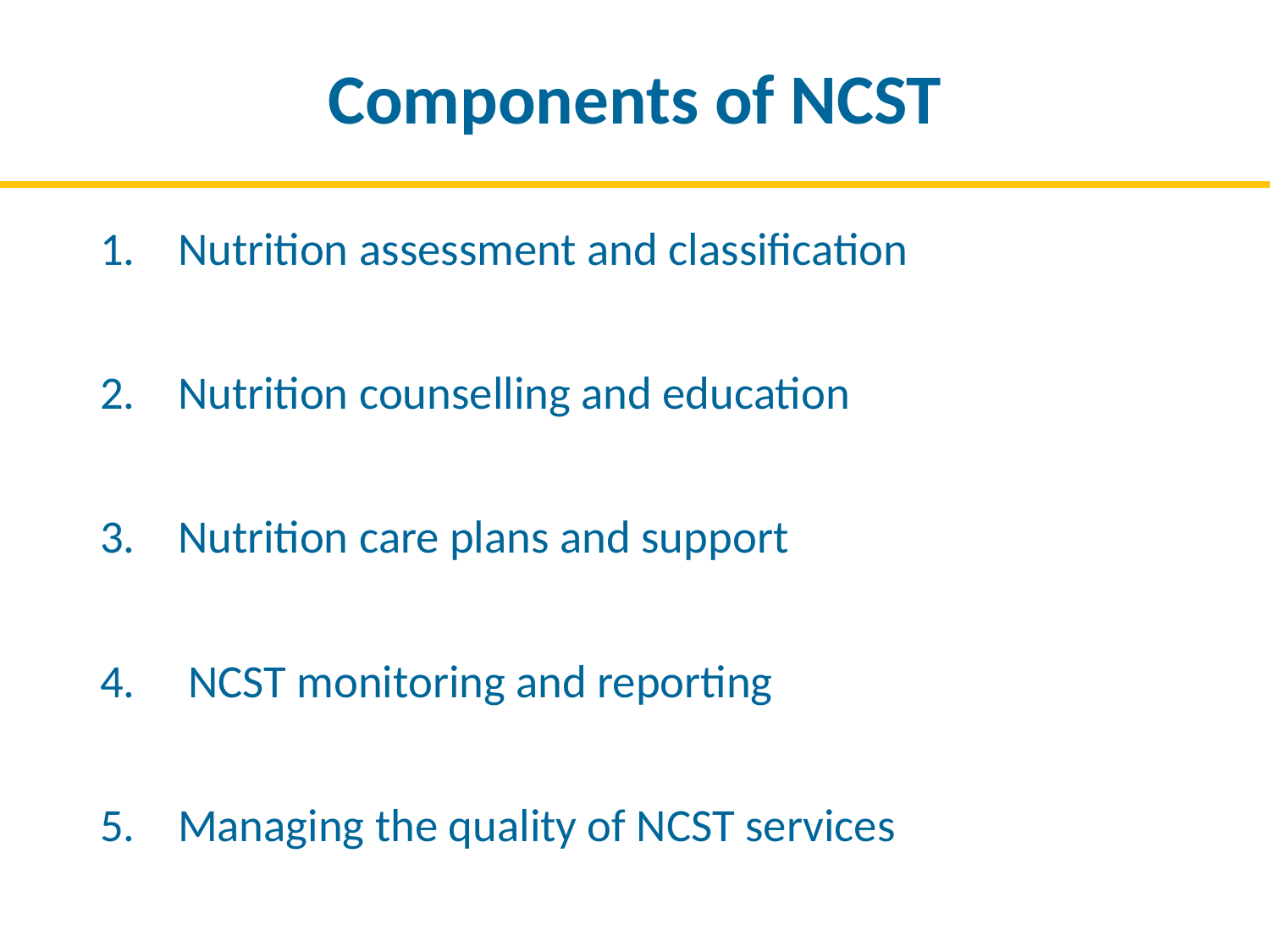

# Components of NCST
 Nutrition assessment and classification

 Nutrition counselling and education

 Nutrition care plans and support

  NCST monitoring and reporting

 Managing the quality of NCST services